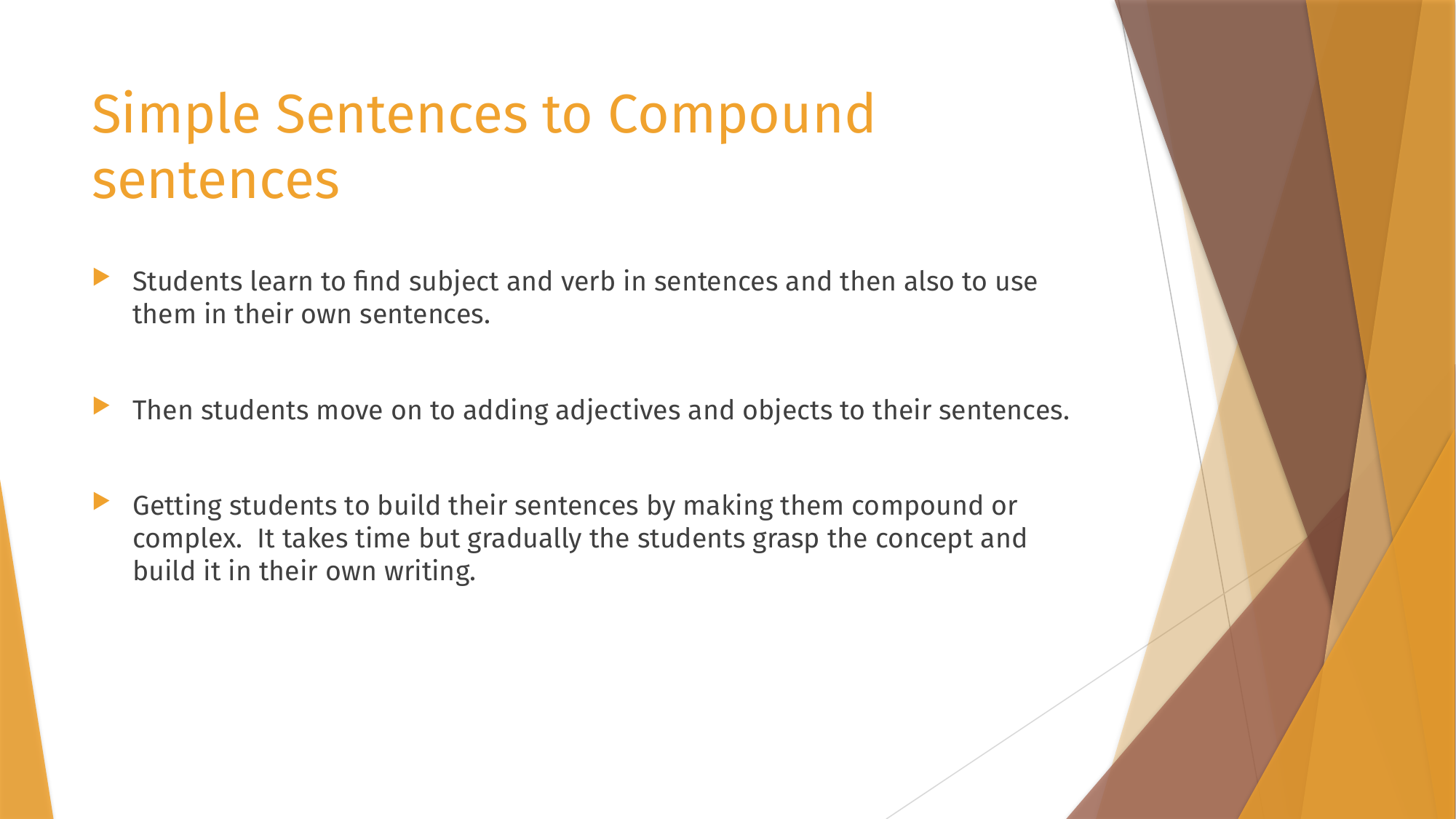

# Simple Sentences to Compound sentences
Students learn to find subject and verb in sentences and then also to use them in their own sentences.

Then students move on to adding adjectives and objects to their sentences.

Getting students to build their sentences by making them compound or complex.  It takes time but gradually the students grasp the concept and build it in their own writing.